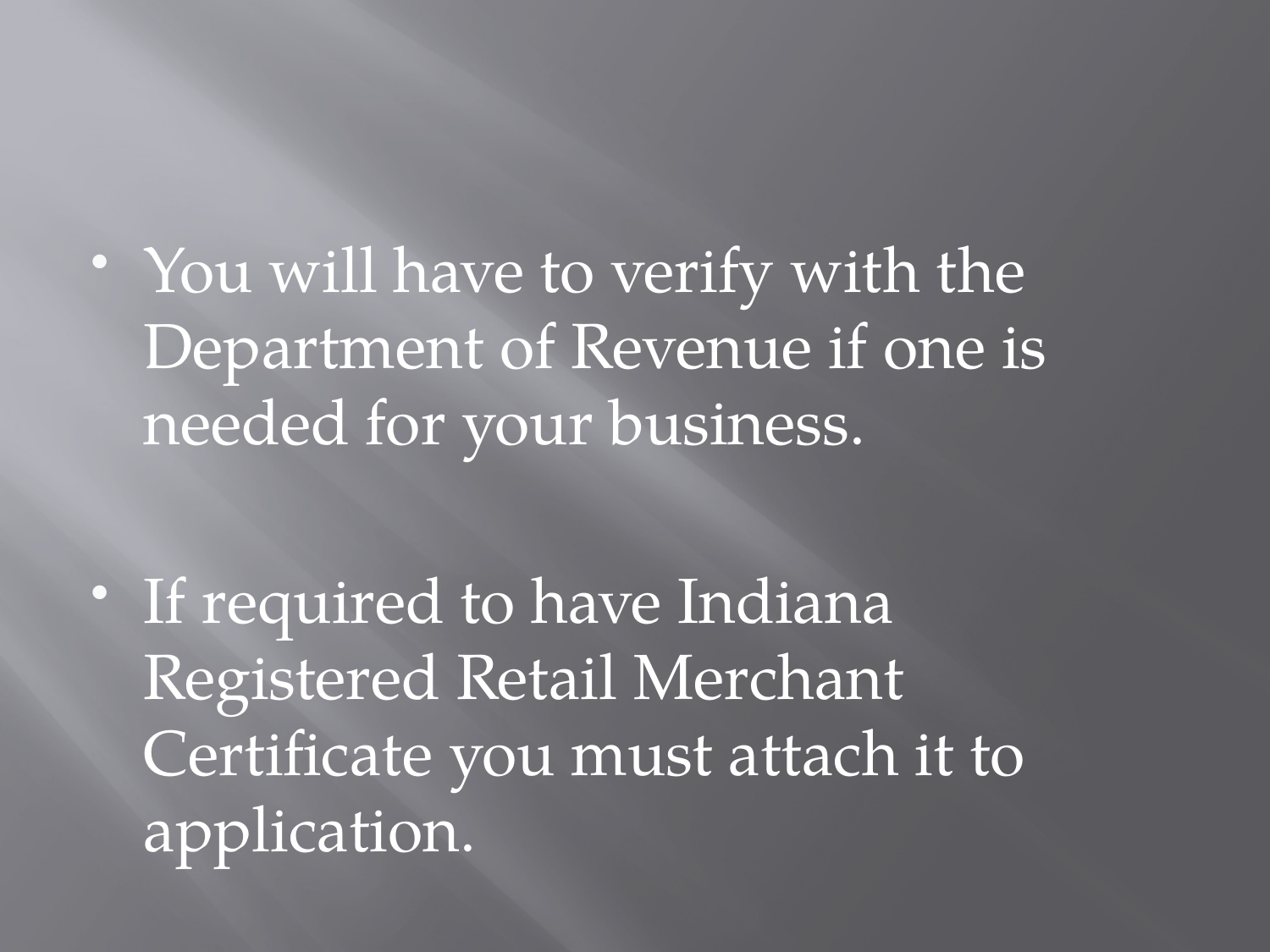

#
You will have to verify with the Department of Revenue if one is needed for your business.

If required to have Indiana Registered Retail Merchant Certificate you must attach it to application.